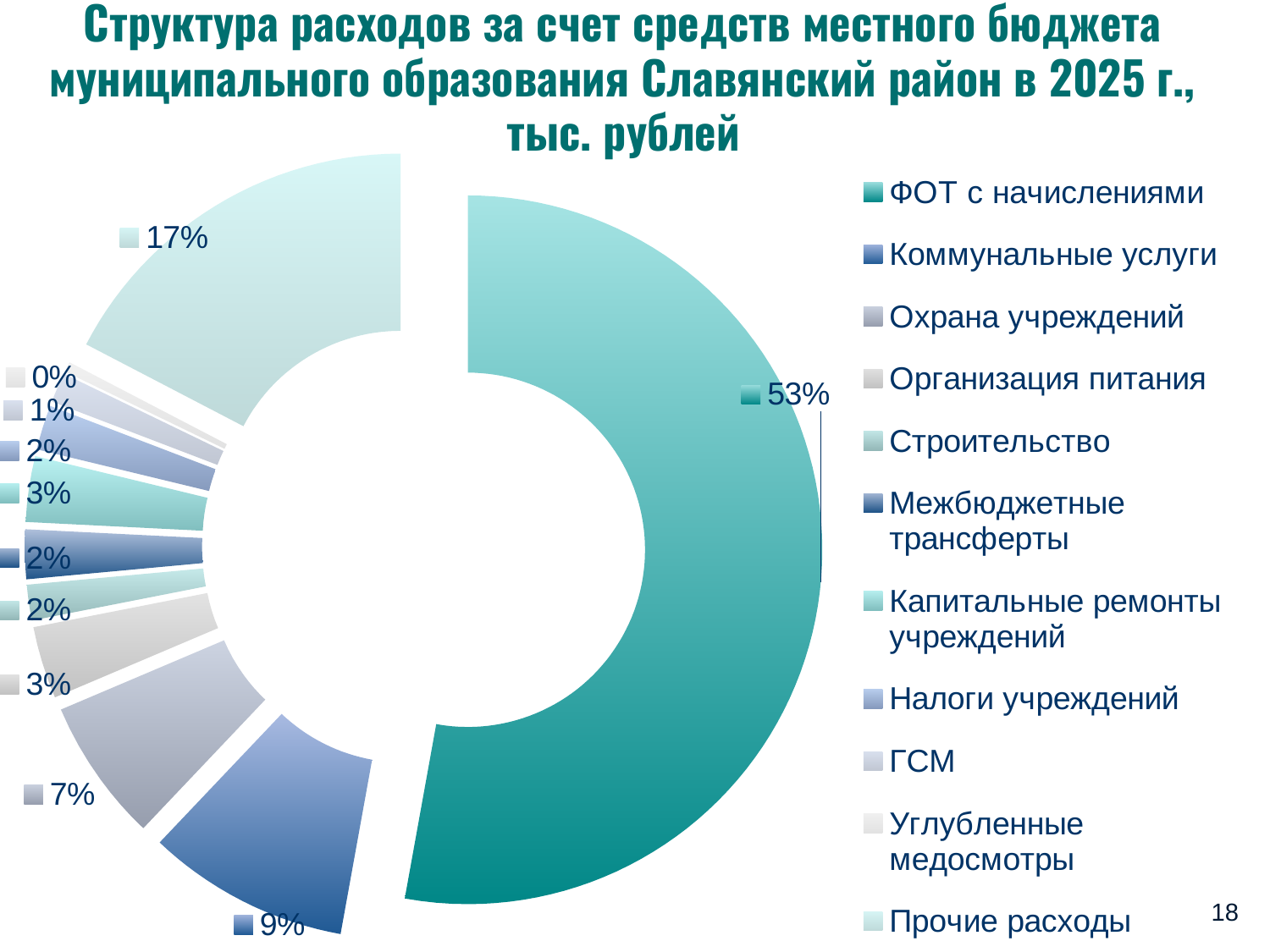

# Структура расходов за счет средств местного бюджета муниципального образования Славянский район в 2025 г., тыс. рублей

### Chart

| Category | Столбец1 |
|---|---|
| ФОТ с начислениями | 1144.9 |
| Коммунальные услуги | 200.0 |
| Охрана учреждений | 141.5 |
| Организация питания  | 71.5 |
| Строительство | 35.2 |
| Межбюджетные трансферты | 48.9 |
| Капитальные ремонты учреждений | 64.8 |
| Налоги учреждений | 44.2 |
| ГСМ | 29.4 |
| Углубленные медосмотры | 10.0 |
| Прочие расходы | 376.1 |
18
19